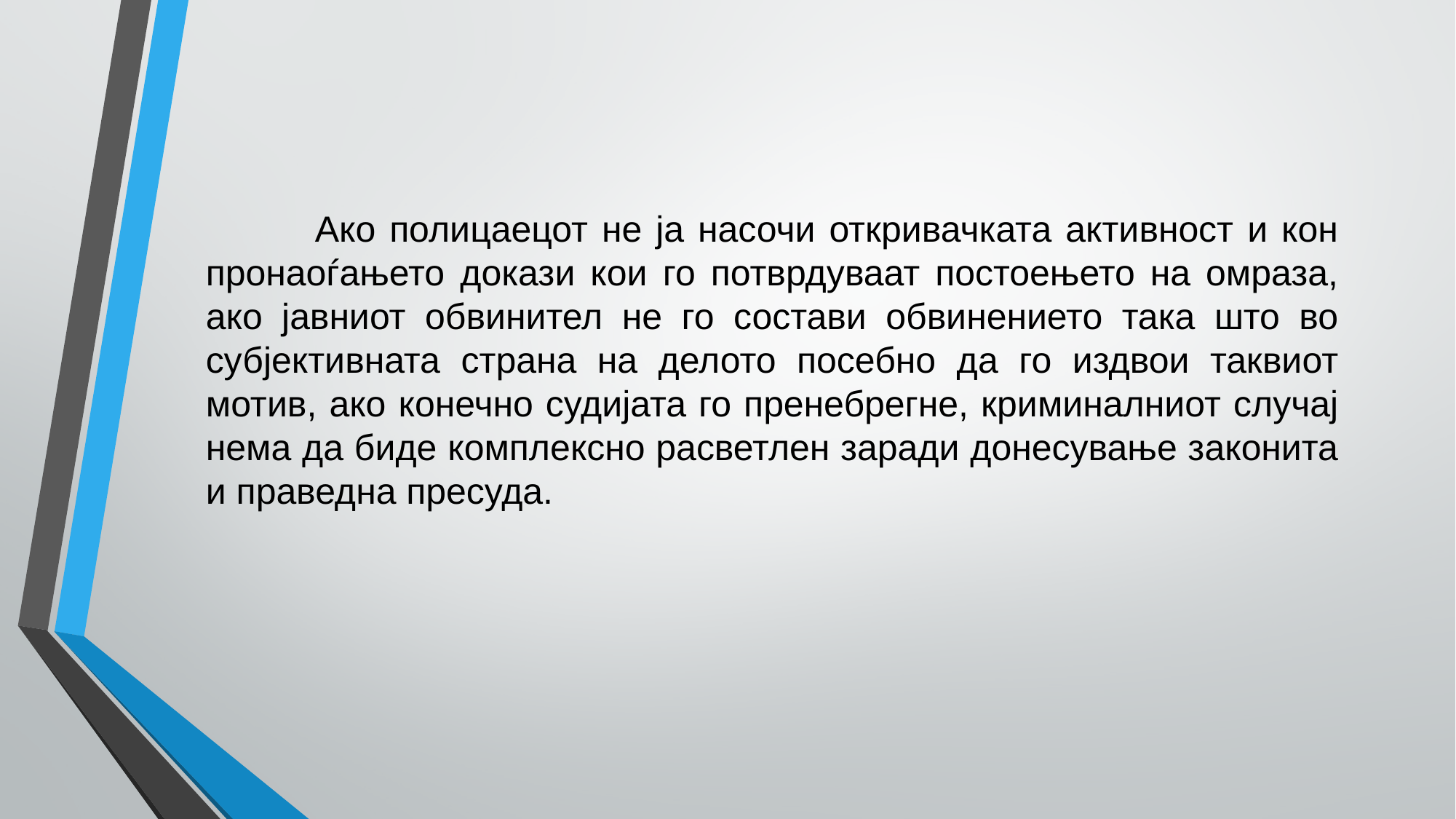

Ако полицаецот не ја насочи откривачката активност и кон пронаоѓањето докази кои го потврдуваат постоењето на омраза, ако јавниот обвинител не го состави обвинението така што во субјективната страна на делото посебно да го издвои таквиот мотив, ако конечно судијата го пренебрегне, криминалниот случај нема да биде комплексно расветлен заради донесување законита и праведна пресуда.